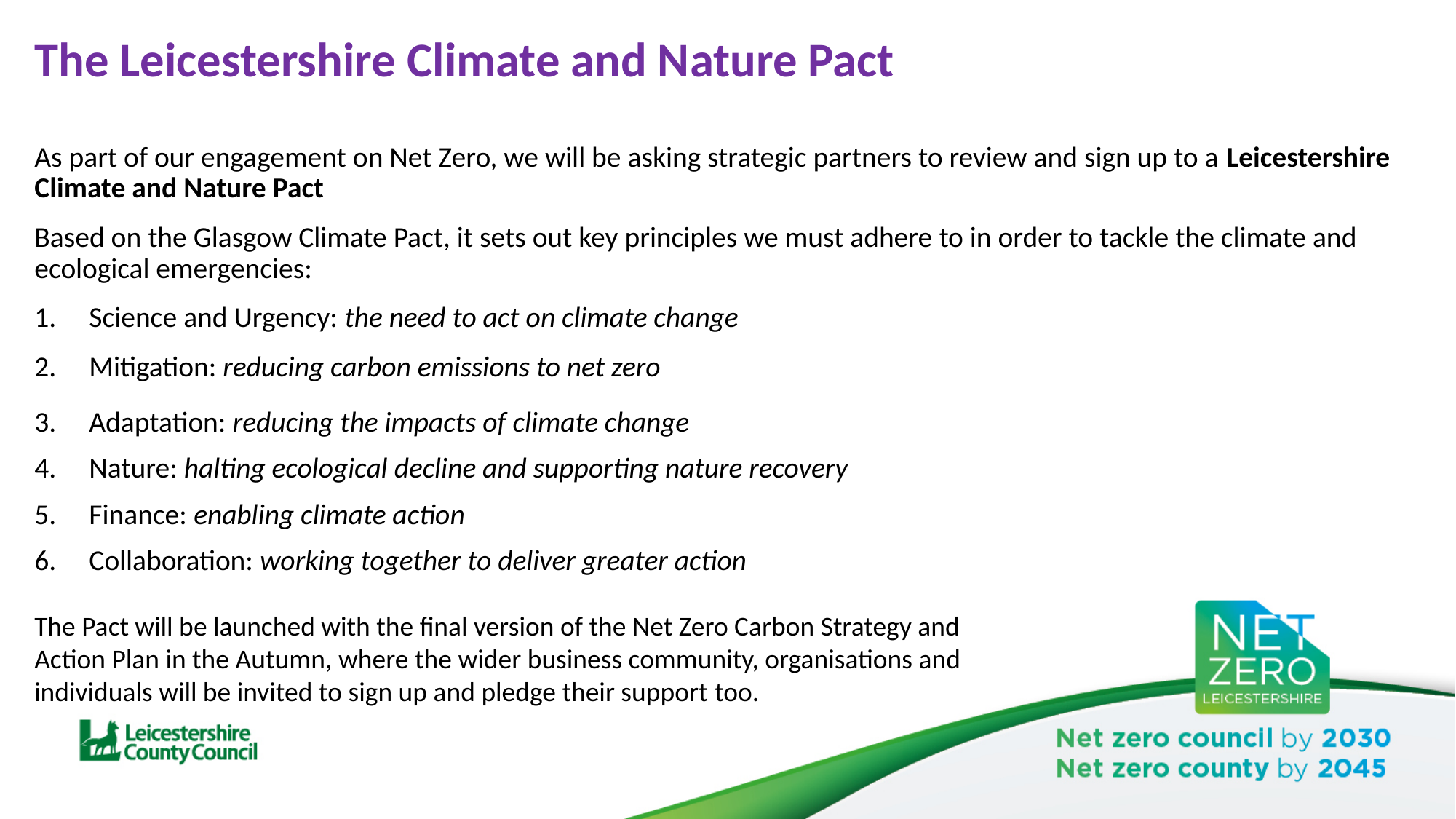

The Leicestershire Climate and Nature Pact
As part of our engagement on Net Zero, we will be asking strategic partners to review and sign up to a Leicestershire Climate and Nature Pact
Based on the Glasgow Climate Pact, it sets out key principles we must adhere to in order to tackle the climate and ecological emergencies:
Science and Urgency: the need to act on climate change
Mitigation: reducing carbon emissions to net zero
Adaptation: reducing the impacts of climate change
Nature: halting ecological decline and supporting nature recovery
Finance: enabling climate action
Collaboration: working together to deliver greater action

The Pact will be launched with the final version of the Net Zero Carbon Strategy and Action Plan in the Autumn, where the wider business community, organisations and individuals will be invited to sign up and pledge their support too.